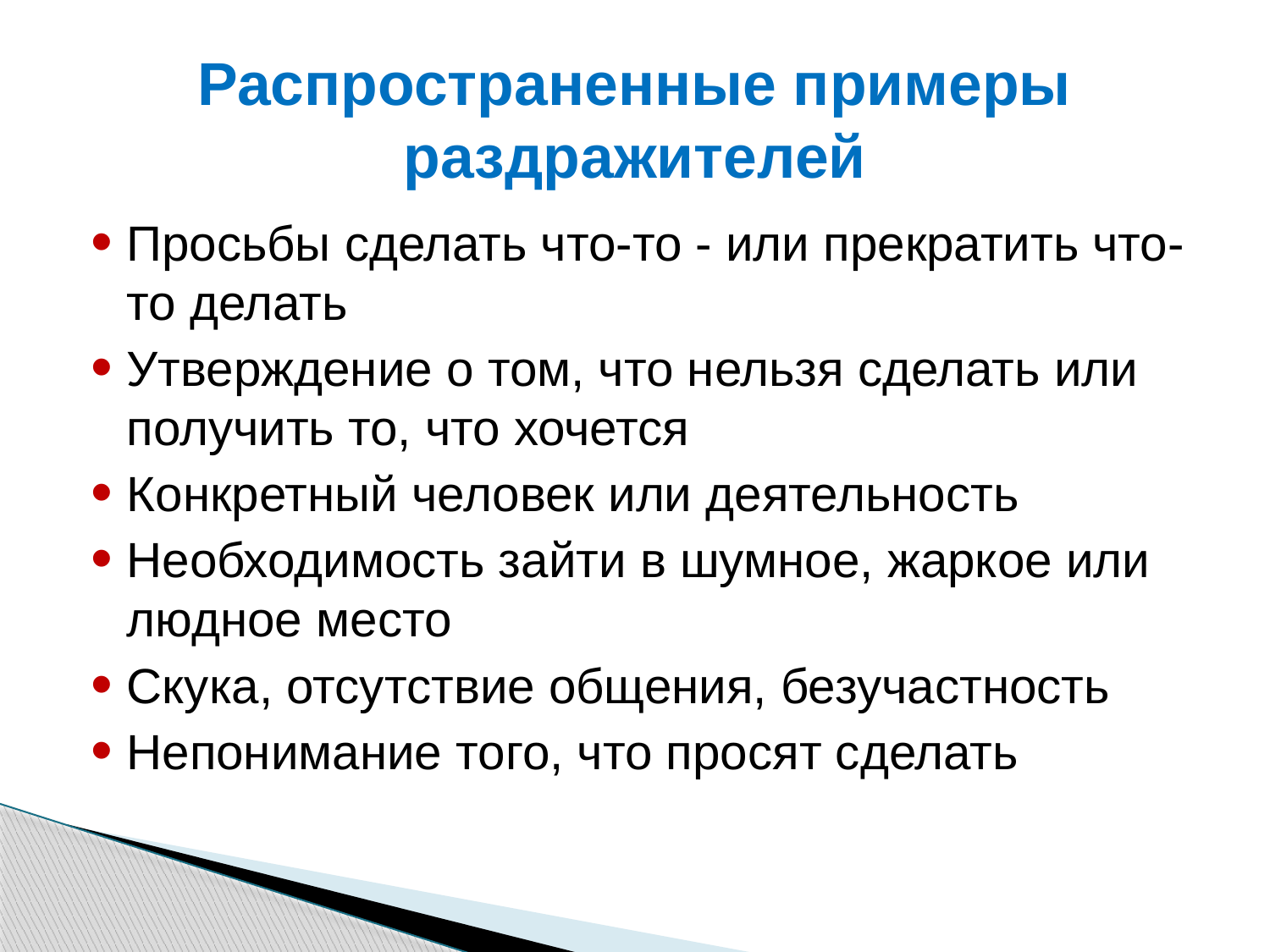

# Распространенные примеры раздражителей
Просьбы сделать что-то - или прекратить что-то делать
Утверждение о том, что нельзя сделать или получить то, что хочется
Конкретный человек или деятельность
Необходимость зайти в шумное, жаркое или людное место
Скука, отсутствие общения, безучастность
Непонимание того, что просят сделать